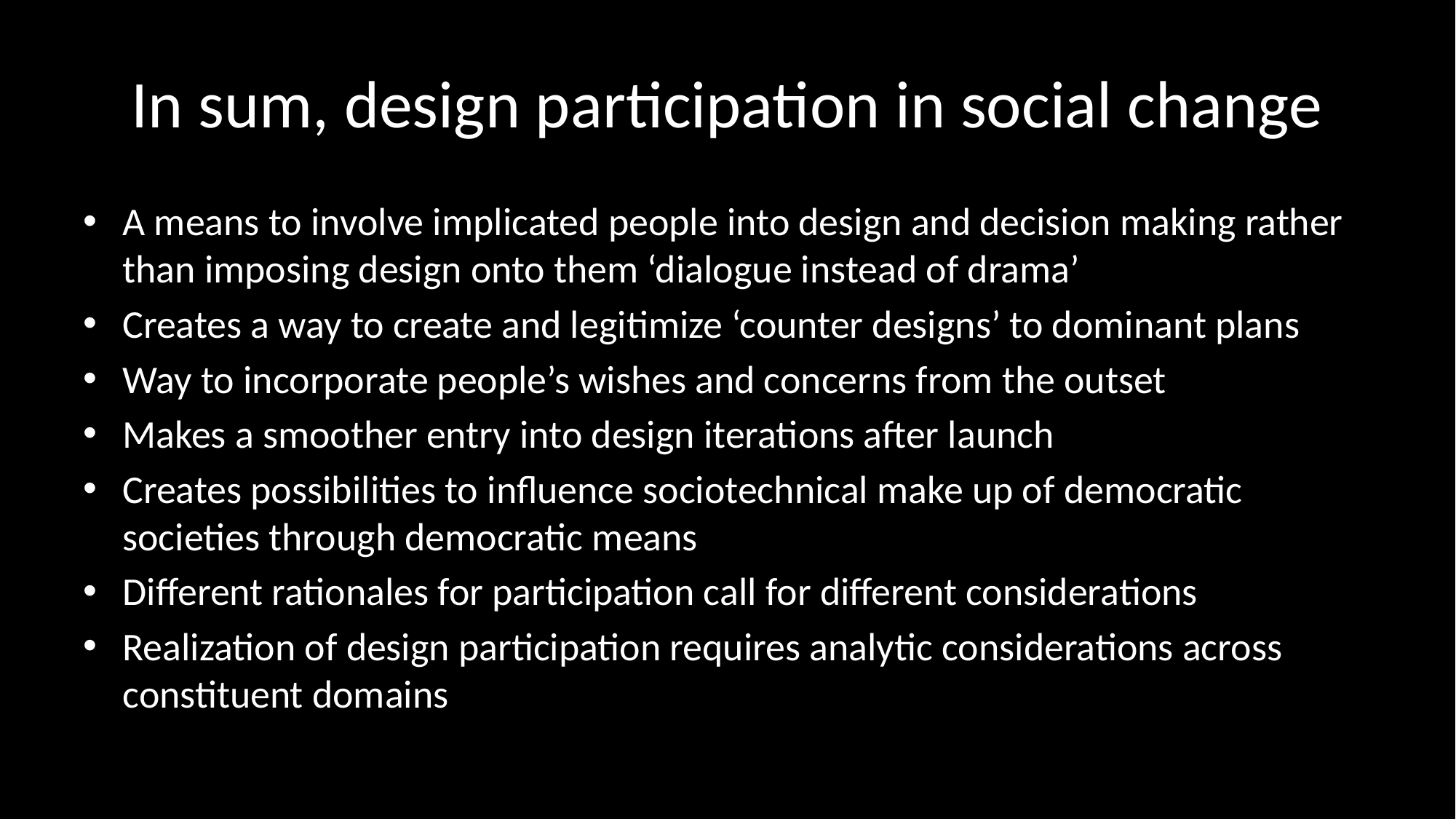

# In sum, design participation in social change
A means to involve implicated people into design and decision making rather than imposing design onto them ‘dialogue instead of drama’
Creates a way to create and legitimize ‘counter designs’ to dominant plans
Way to incorporate people’s wishes and concerns from the outset
Makes a smoother entry into design iterations after launch
Creates possibilities to influence sociotechnical make up of democratic societies through democratic means
Different rationales for participation call for different considerations
Realization of design participation requires analytic considerations across constituent domains